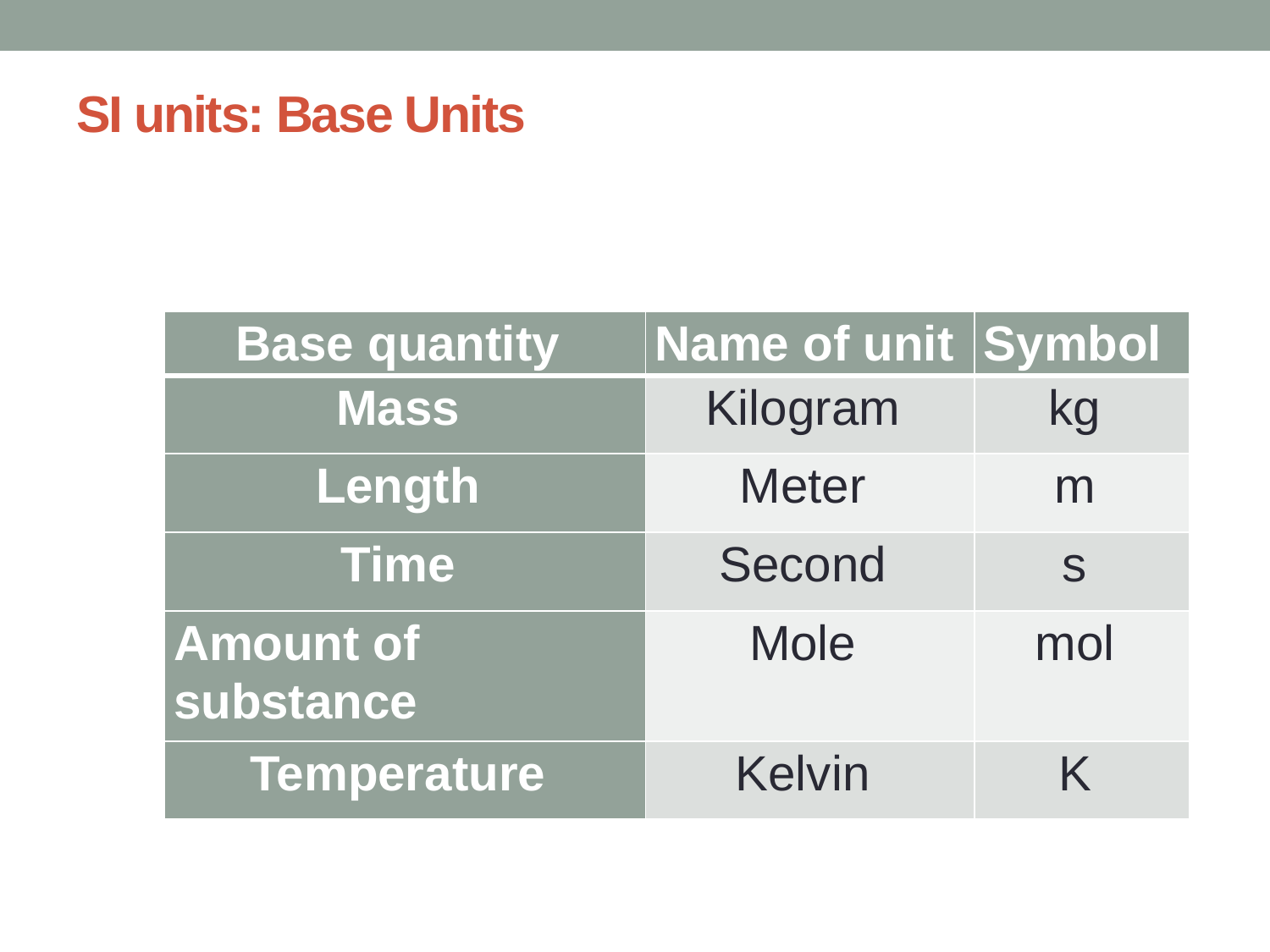

# SI units: Base Units
| Base quantity | Name of unit | Symbol |
| --- | --- | --- |
| Mass | Kilogram | kg |
| Length | Meter | m |
| Time | Second | s |
| Amount of substance | Mole | mol |
| Temperature | Kelvin | K |